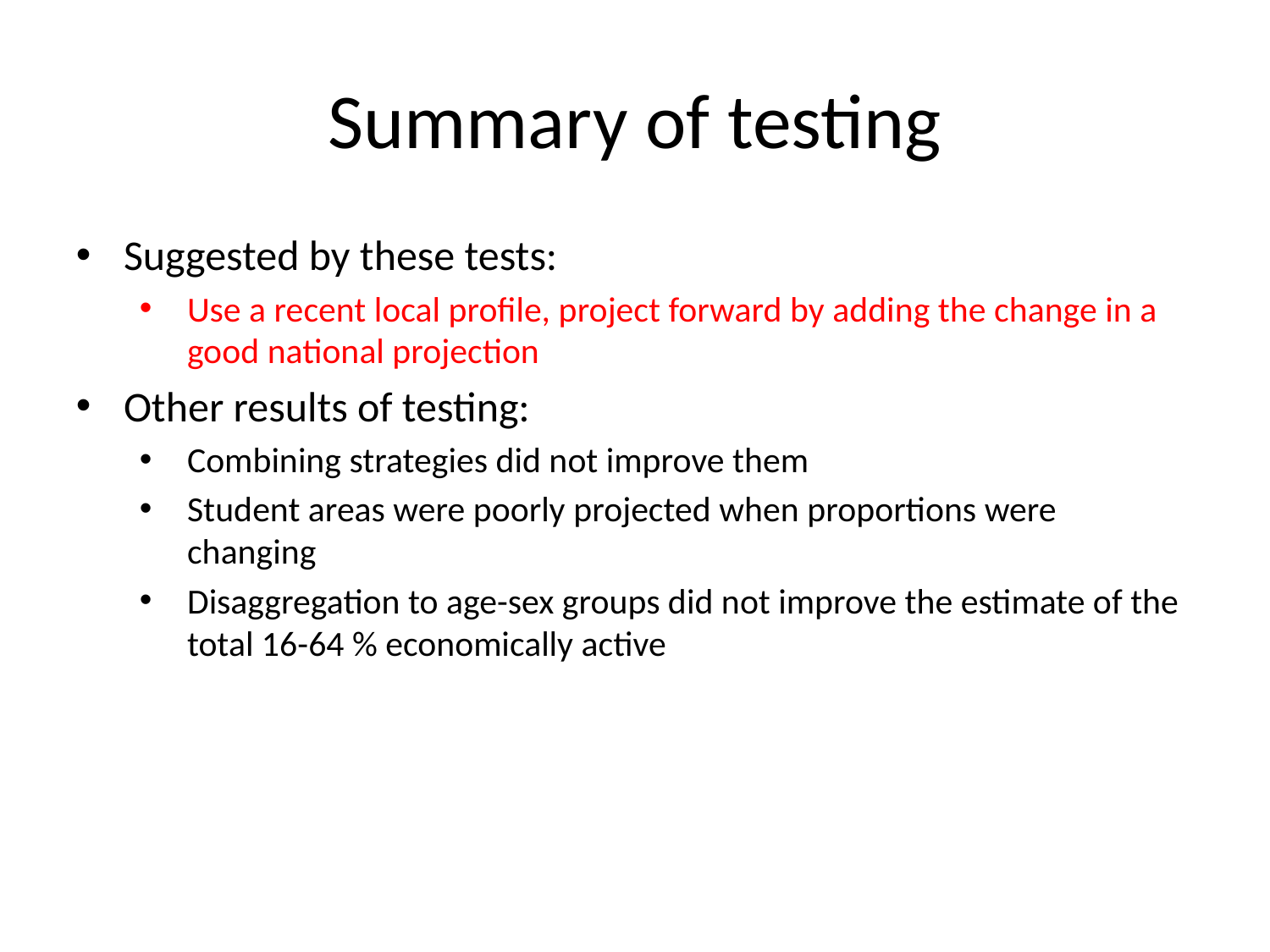

# Summary of testing
Suggested by these tests:
Use a recent local profile, project forward by adding the change in a good national projection
Other results of testing:
Combining strategies did not improve them
Student areas were poorly projected when proportions were changing
Disaggregation to age-sex groups did not improve the estimate of the total 16-64 % economically active